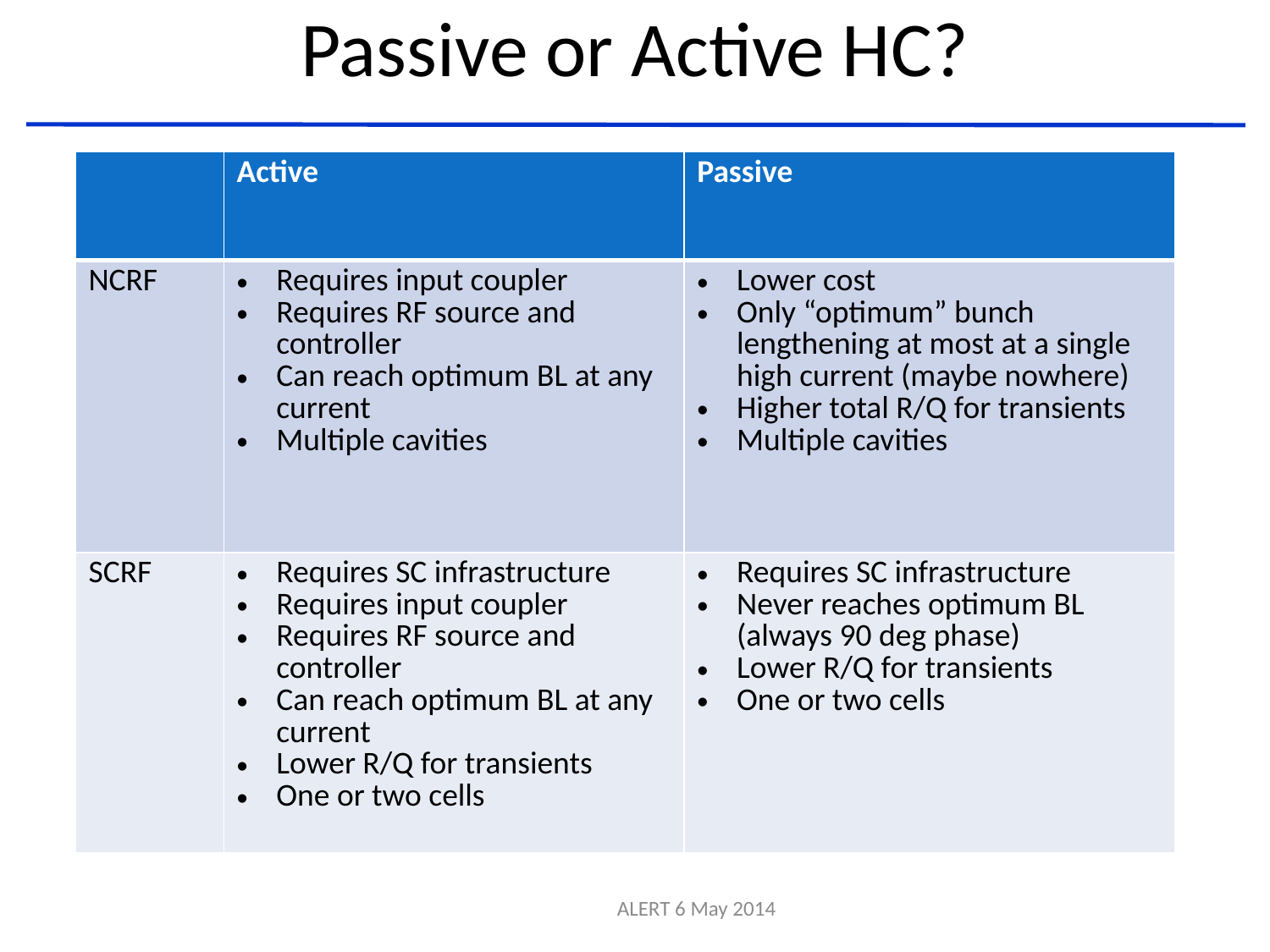

# Passive or Active HC?
|  | Active | Passive |
| --- | --- | --- |
| NCRF | Requires input coupler Requires RF source and controller Can reach optimum BL at any current Multiple cavities | Lower cost Only “optimum” bunch lengthening at most at a single high current (maybe nowhere) Higher total R/Q for transients Multiple cavities |
| SCRF | Requires SC infrastructure Requires input coupler Requires RF source and controller Can reach optimum BL at any current Lower R/Q for transients One or two cells | Requires SC infrastructure Never reaches optimum BL (always 90 deg phase) Lower R/Q for transients One or two cells |
ALERT 6 May 2014